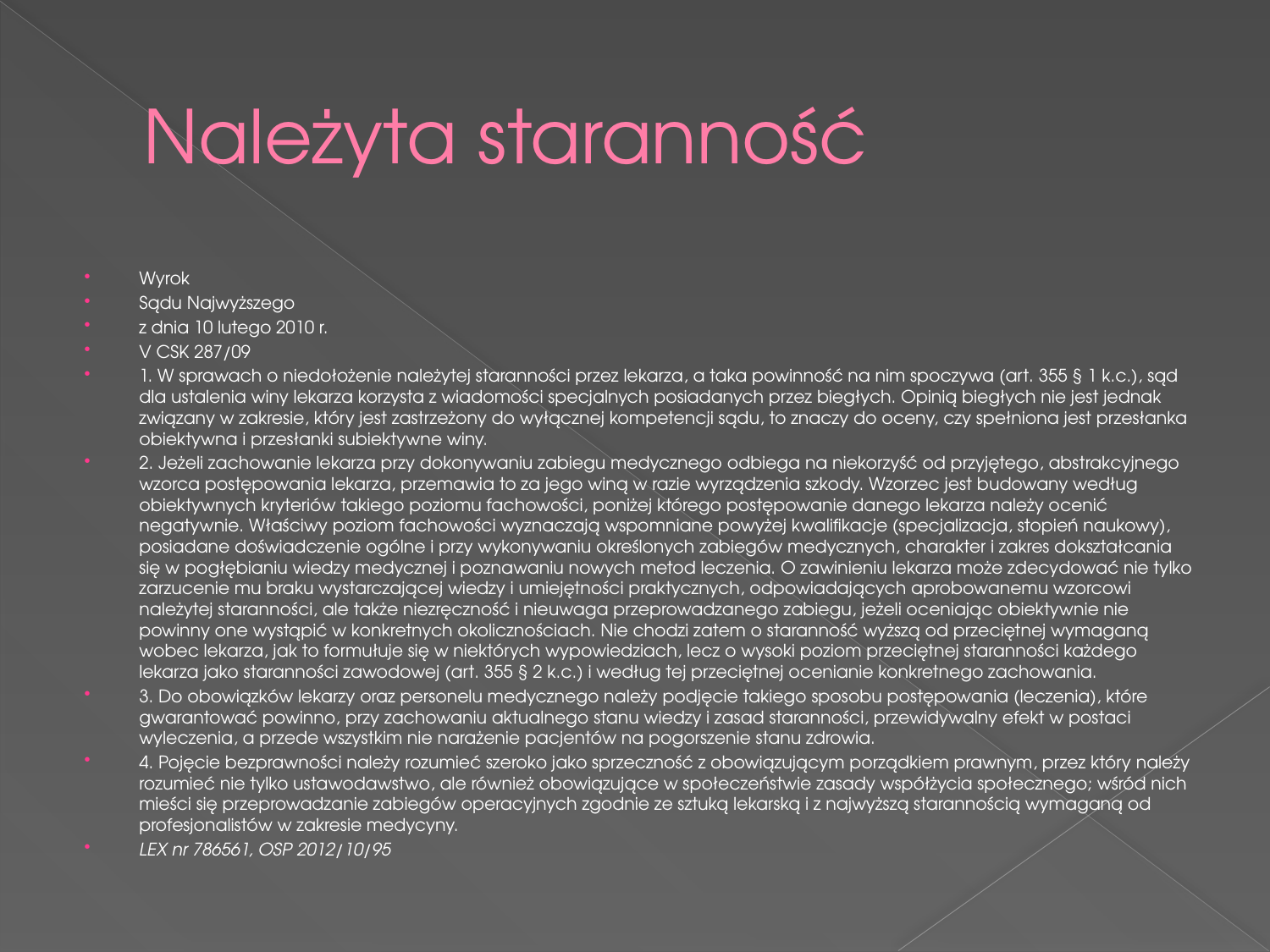

# Należyta staranność
Wyrok
Sądu Najwyższego
z dnia 10 lutego 2010 r.
V CSK 287/09
1. W sprawach o niedołożenie należytej staranności przez lekarza, a taka powinność na nim spoczywa (art. 355 § 1 k.c.), sąd dla ustalenia winy lekarza korzysta z wiadomości specjalnych posiadanych przez biegłych. Opinią biegłych nie jest jednak związany w zakresie, który jest zastrzeżony do wyłącznej kompetencji sądu, to znaczy do oceny, czy spełniona jest przesłanka obiektywna i przesłanki subiektywne winy.
2. Jeżeli zachowanie lekarza przy dokonywaniu zabiegu medycznego odbiega na niekorzyść od przyjętego, abstrakcyjnego wzorca postępowania lekarza, przemawia to za jego winą w razie wyrządzenia szkody. Wzorzec jest budowany według obiektywnych kryteriów takiego poziomu fachowości, poniżej którego postępowanie danego lekarza należy ocenić negatywnie. Właściwy poziom fachowości wyznaczają wspomniane powyżej kwalifikacje (specjalizacja, stopień naukowy), posiadane doświadczenie ogólne i przy wykonywaniu określonych zabiegów medycznych, charakter i zakres dokształcania się w pogłębianiu wiedzy medycznej i poznawaniu nowych metod leczenia. O zawinieniu lekarza może zdecydować nie tylko zarzucenie mu braku wystarczającej wiedzy i umiejętności praktycznych, odpowiadających aprobowanemu wzorcowi należytej staranności, ale także niezręczność i nieuwaga przeprowadzanego zabiegu, jeżeli oceniając obiektywnie nie powinny one wystąpić w konkretnych okolicznościach. Nie chodzi zatem o staranność wyższą od przeciętnej wymaganą wobec lekarza, jak to formułuje się w niektórych wypowiedziach, lecz o wysoki poziom przeciętnej staranności każdego lekarza jako staranności zawodowej (art. 355 § 2 k.c.) i według tej przeciętnej ocenianie konkretnego zachowania.
3. Do obowiązków lekarzy oraz personelu medycznego należy podjęcie takiego sposobu postępowania (leczenia), które gwarantować powinno, przy zachowaniu aktualnego stanu wiedzy i zasad staranności, przewidywalny efekt w postaci wyleczenia, a przede wszystkim nie narażenie pacjentów na pogorszenie stanu zdrowia.
4. Pojęcie bezprawności należy rozumieć szeroko jako sprzeczność z obowiązującym porządkiem prawnym, przez który należy rozumieć nie tylko ustawodawstwo, ale również obowiązujące w społeczeństwie zasady współżycia społecznego; wśród nich mieści się przeprowadzanie zabiegów operacyjnych zgodnie ze sztuką lekarską i z najwyższą starannością wymaganą od profesjonalistów w zakresie medycyny.
LEX nr 786561, OSP 2012/10/95